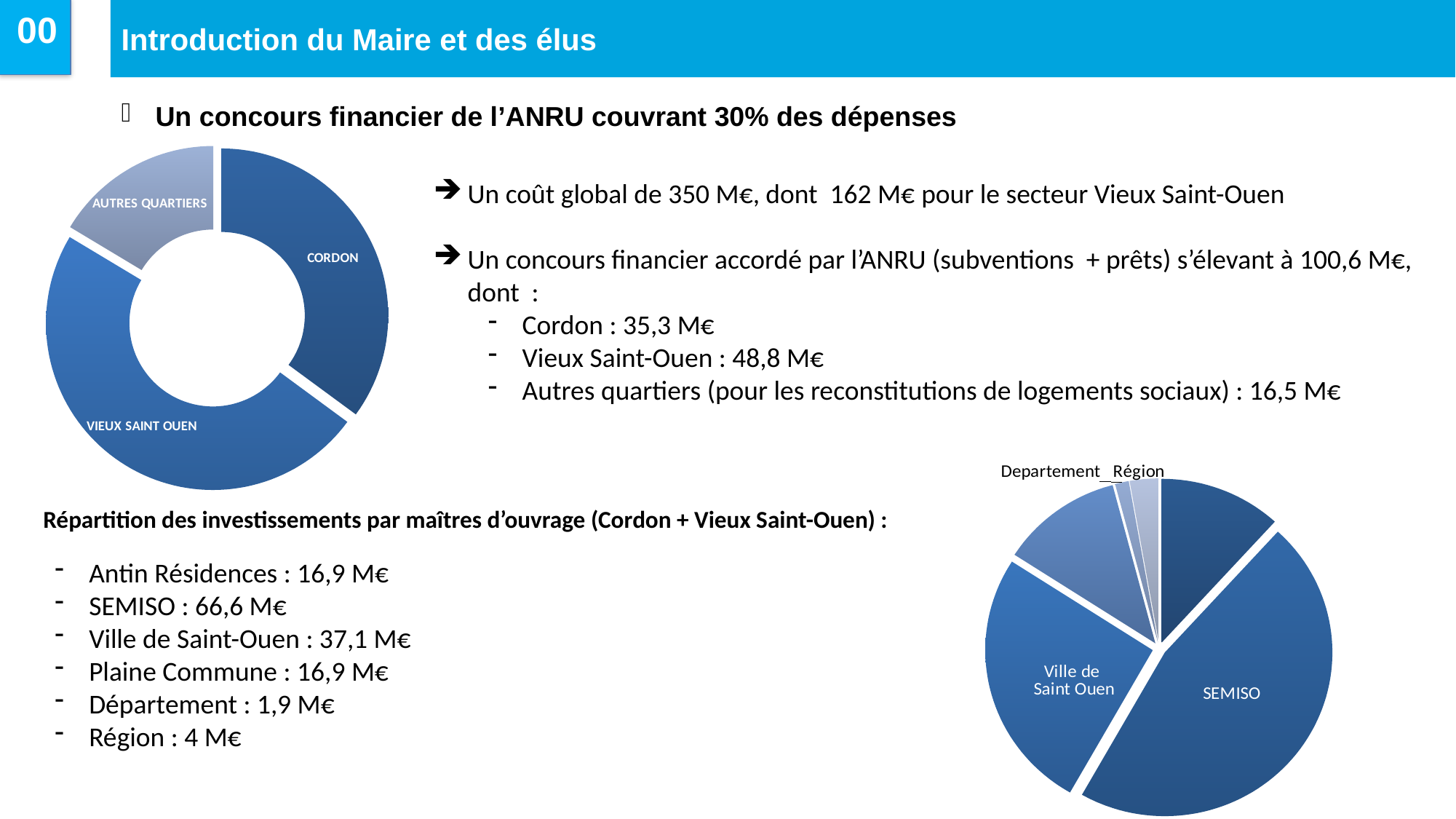

Introduction du Maire et des élus
00
Un concours financier de l’ANRU couvrant 30% des dépenses

### Chart

| Category |  |
|---|---|
| CORDON | 35300000.0 |
| VIEUX SAINT OUEN  | 48800000.0 |
| AUTRES QUARTIERS  | 16500000.0 |
Un coût global de 350 M€, dont  162 M€ pour le secteur Vieux Saint-Ouen

Un concours financier accordé par l’ANRU (subventions  + prêts) s’élevant à 100,6 M€, dont  :
Cordon : 35,3 M€
Vieux Saint-Ouen : 48,8 M€
Autres quartiers (pour les reconstitutions de logements sociaux) : 16,5 M€

### Chart

| Category |  |
|---|---|
| ANTIN Residences | 16900000.0 |
| SEMISO | 66600000.0 |
| Ville de Saint Ouen | 37100000.0 |
| Plaine Commune  | 16900000.0 |
| Departement | 1900000.0 |
| Région | 4000000.0 |
Répartition des investissements par maîtres d’ouvrage (Cordon + Vieux Saint-Ouen) :
Antin Résidences : 16,9 M€
SEMISO : 66,6 M€
Ville de Saint-Ouen : 37,1 M€
Plaine Commune : 16,9 M€
Département : 1,9 M€
Région : 4 M€